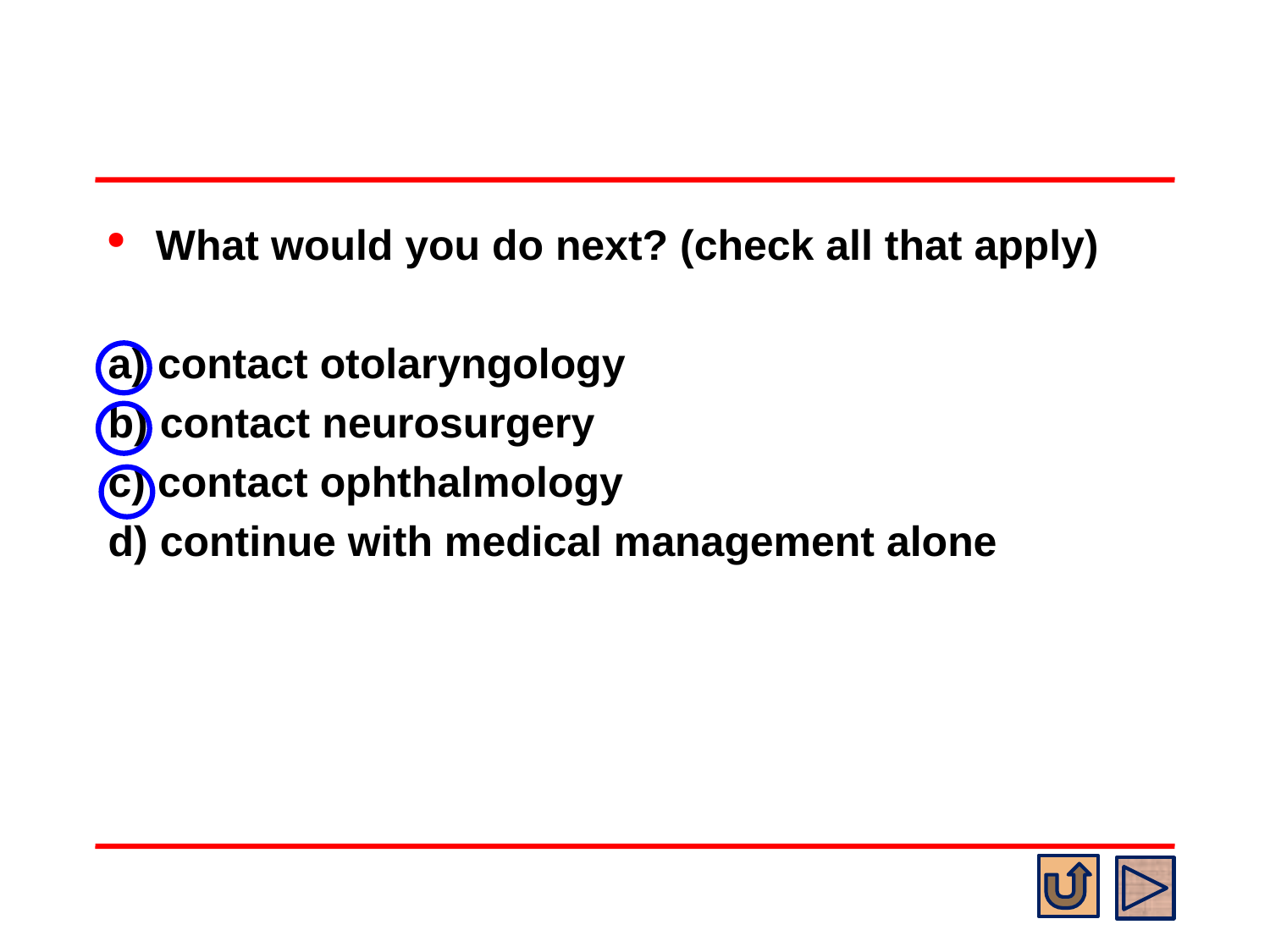

#
What would you do next? (check all that apply)

a) contact otolaryngology
b) contact neurosurgery
c) contact ophthalmology
d) continue with medical management alone